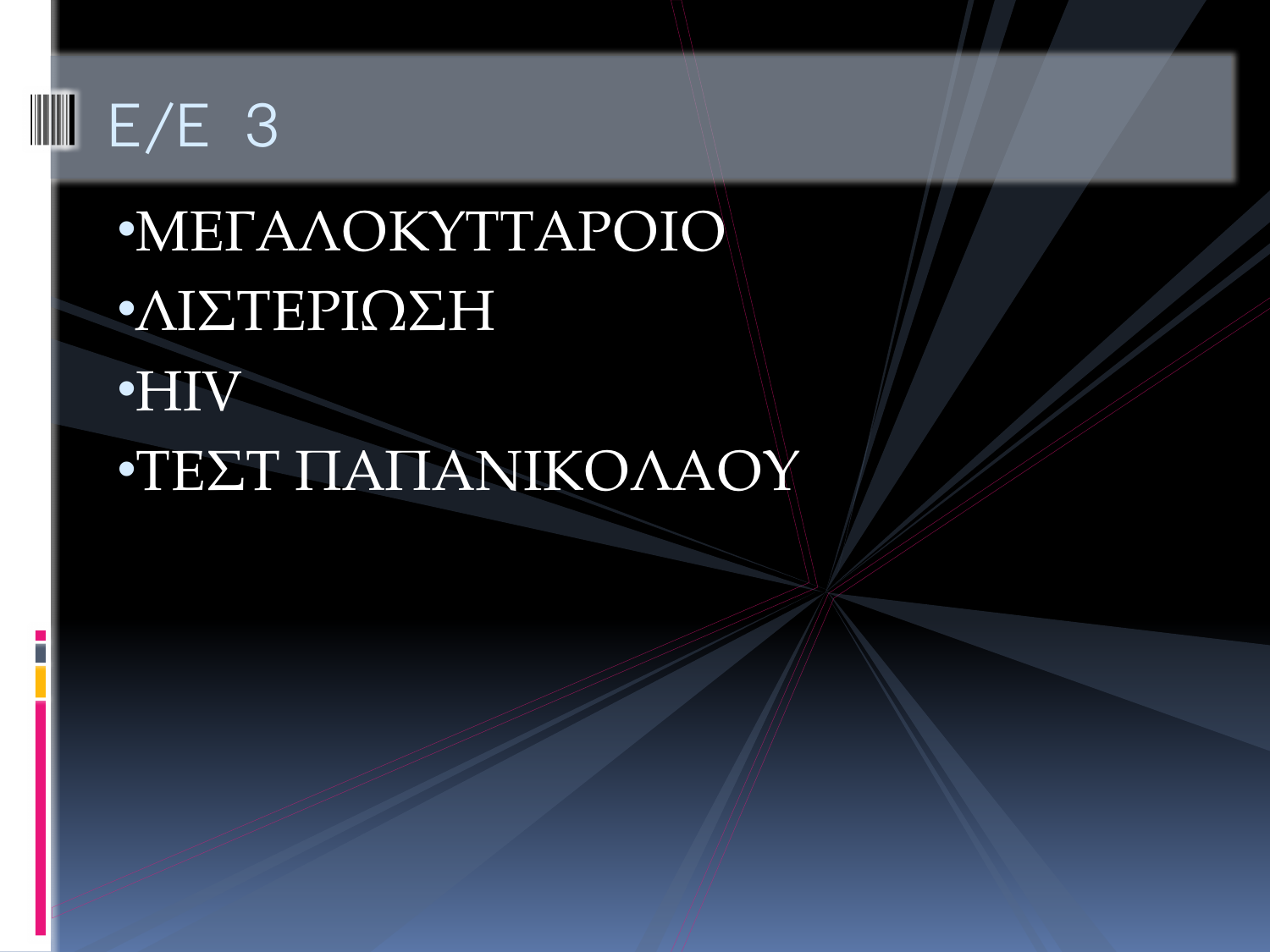

# Ε/Ε 3
ΜΕΓΑΛΟΚΥΤΤΑΡΟΙΟ
ΛΙΣΤΕΡΙΩΣΗ
HIV
ΤΕΣΤ ΠΑΠΑΝΙΚΟΛΑΟΥ